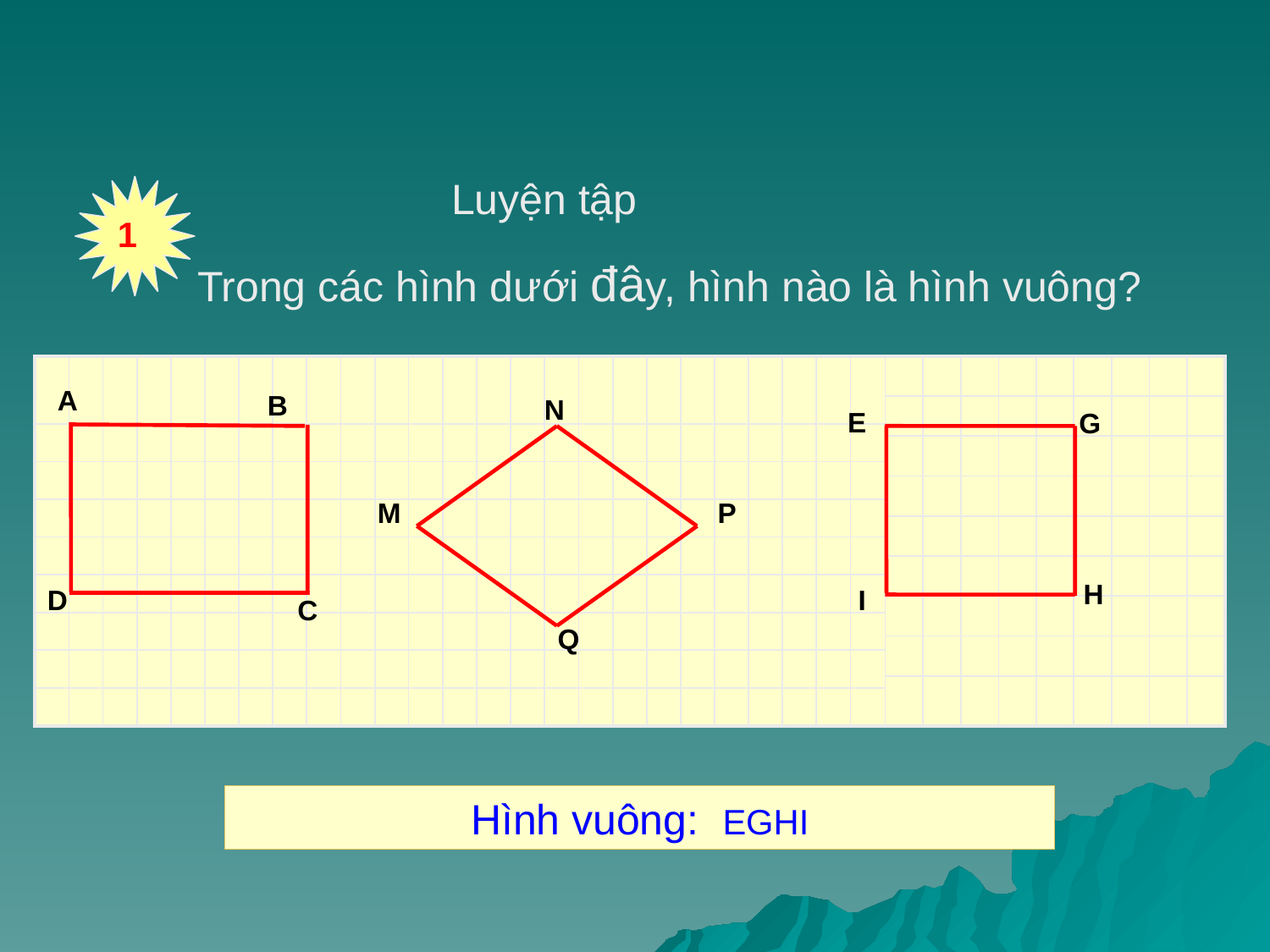

Luyện tập

1
Trong các hình dưới đây, hình nào là hình vuông?
|  |  |  |  |  |  |  |  |  |  |  |  |  |  |  |  |  |  |  |  |  |  |  |  |  |
| --- | --- | --- | --- | --- | --- | --- | --- | --- | --- | --- | --- | --- | --- | --- | --- | --- | --- | --- | --- | --- | --- | --- | --- | --- |
|  |  |  |  |  |  |  |  |  |  |  |  |  |  |  |  |  |  |  |  |  |  |  |  |  |
|  |  |  |  |  |  |  |  |  |  |  |  |  |  |  |  |  |  |  |  |  |  |  |  |  |
|  |  |  |  |  |  |  |  |  |  |  |  |  |  |  |  |  |  |  |  |  |  |  |  |  |
|  |  |  |  |  |  |  |  |  |  |  |  |  |  |  |  |  |  |  |  |  |  |  |  |  |
|  |  |  |  |  |  |  |  |  |  |  |  |  |  |  |  |  |  |  |  |  |  |  |  |  |
|  |  |  |  |  |  |  |  |  |  |  |  |  |  |  |  |  |  |  |  |  |  |  |  |  |
|  |  |  |  |  |  |  |  |  |  |  |  |  |  |  |  |  |  |  |  |  |  |  |  |  |
|  |  |  |  |  |  |  |  |  |  |  |  |  |  |  |  |  |  |  |  |  |  |  |  |  |
|  |  |  |  |  |  |  |  |  |
| --- | --- | --- | --- | --- | --- | --- | --- | --- |
|  |  |  |  |  |  |  |  |  |
|  |  |  |  |  |  |  |  |  |
|  |  |  |  |  |  |  |  |  |
|  |  |  |  |  |  |  |  |  |
|  |  |  |  |  |  |  |  |  |
|  |  |  |  |  |  |  |  |  |
|  |  |  |  |  |  |  |  |  |
|  |  |  |  |  |  |  |  |  |
A
B
N
E
G

M
P

H
D
I
C

Q
Hình vuông:  EGHI